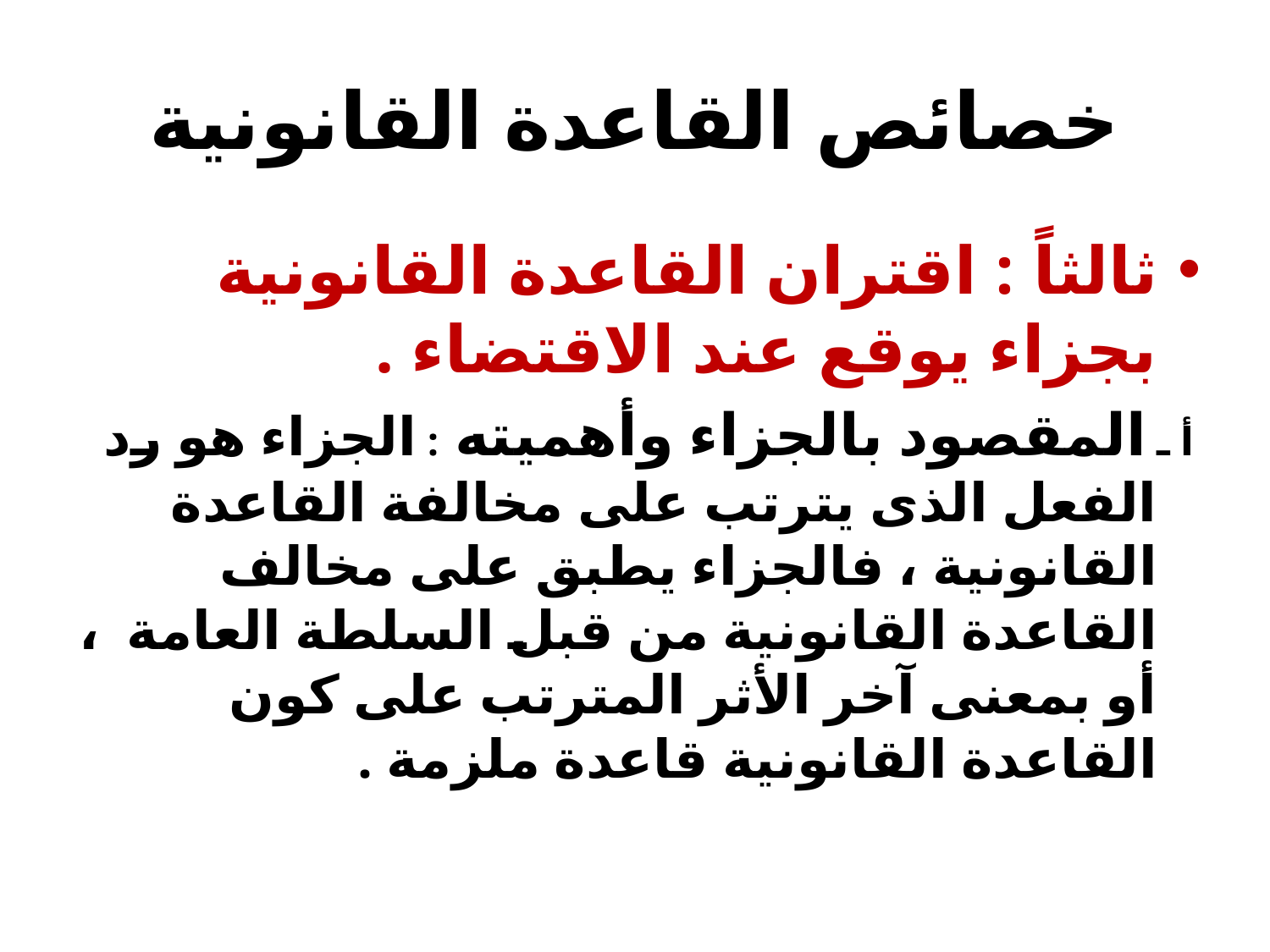

# خصائص القاعدة القانونية
ثالثاً : اقتران القاعدة القانونية بجزاء يوقع عند الاقتضاء .
أ ـ المقصود بالجزاء وأهميته : الجزاء هو رد الفعل الذى يترتب على مخالفة القاعدة القانونية ، فالجزاء يطبق على مخالف القاعدة القانونية من قبل السلطة العامة  ، أو بمعنى آخر الأثر المترتب على كون القاعدة القانونية قاعدة ملزمة .